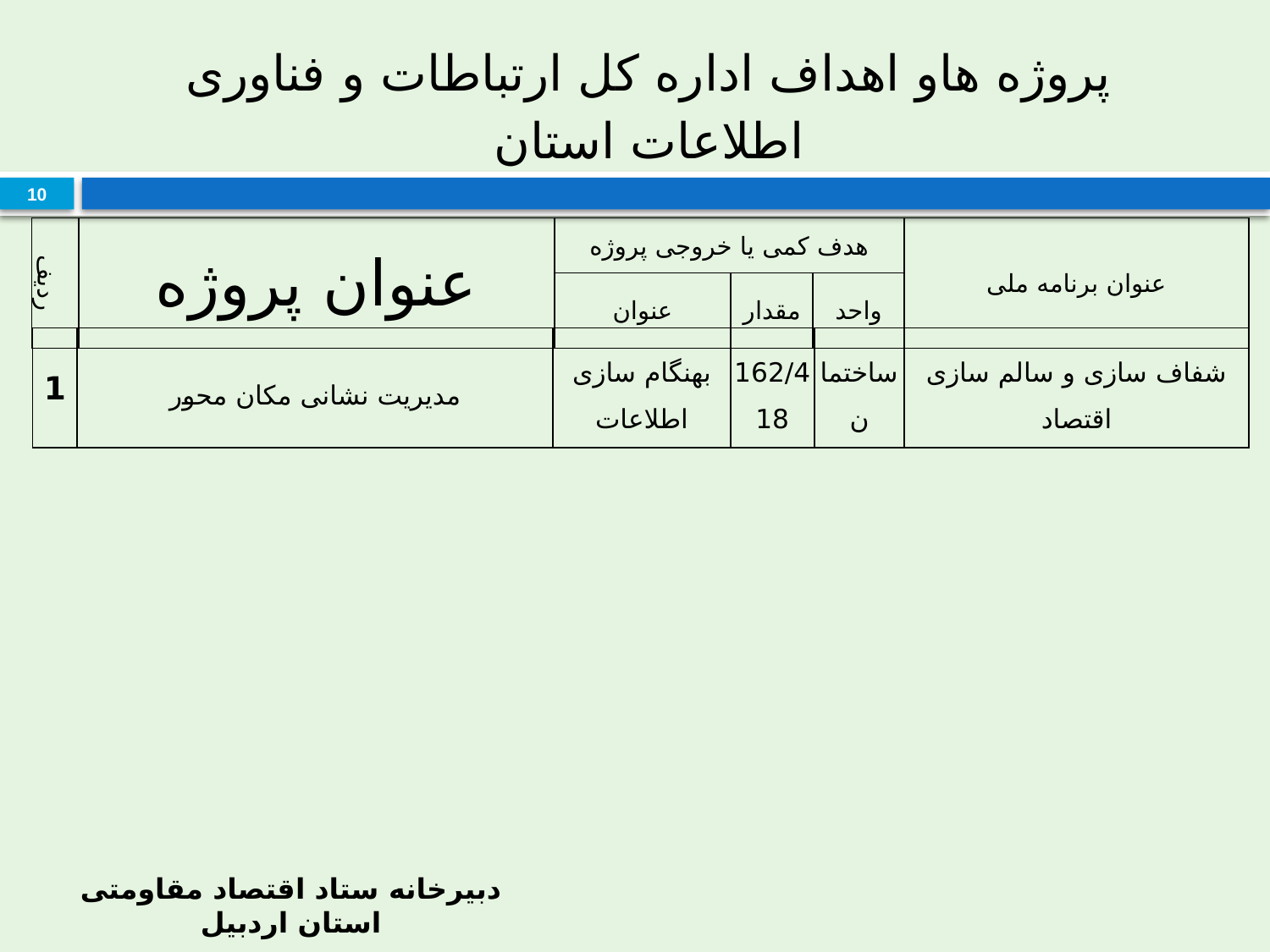

# پروژه هاو اهداف اداره کل ارتباطات و فناوری اطلاعات استان
10
| ردیف | عنوان پروژه | هدف کمی یا خروجی پروژه |  |  | عنوان برنامه ملی |
| --- | --- | --- | --- | --- | --- |
|  |  | عنوان | مقدار | واحد |  |
| 1 | مدیریت نشانی مکان محور | بهنگام سازی اطلاعات | 162/418 | ساختمان | شفاف سازی و سالم سازی اقتصاد |
| --- | --- | --- | --- | --- | --- |
دبیرخانه ستاد اقتصاد مقاومتی استان اردبیل